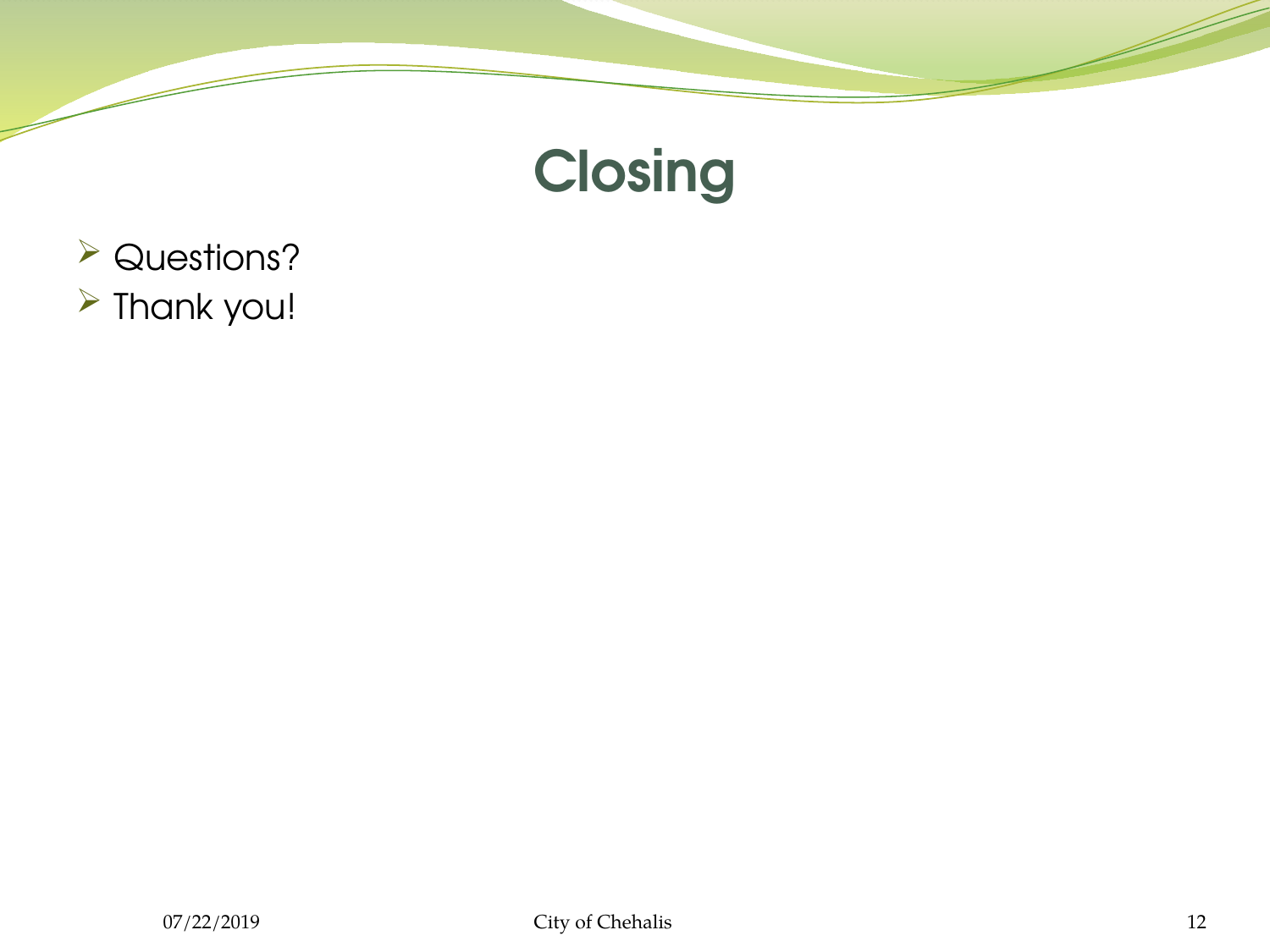

# Closing
Questions?
Thank you!
07/22/2019
City of Chehalis
12